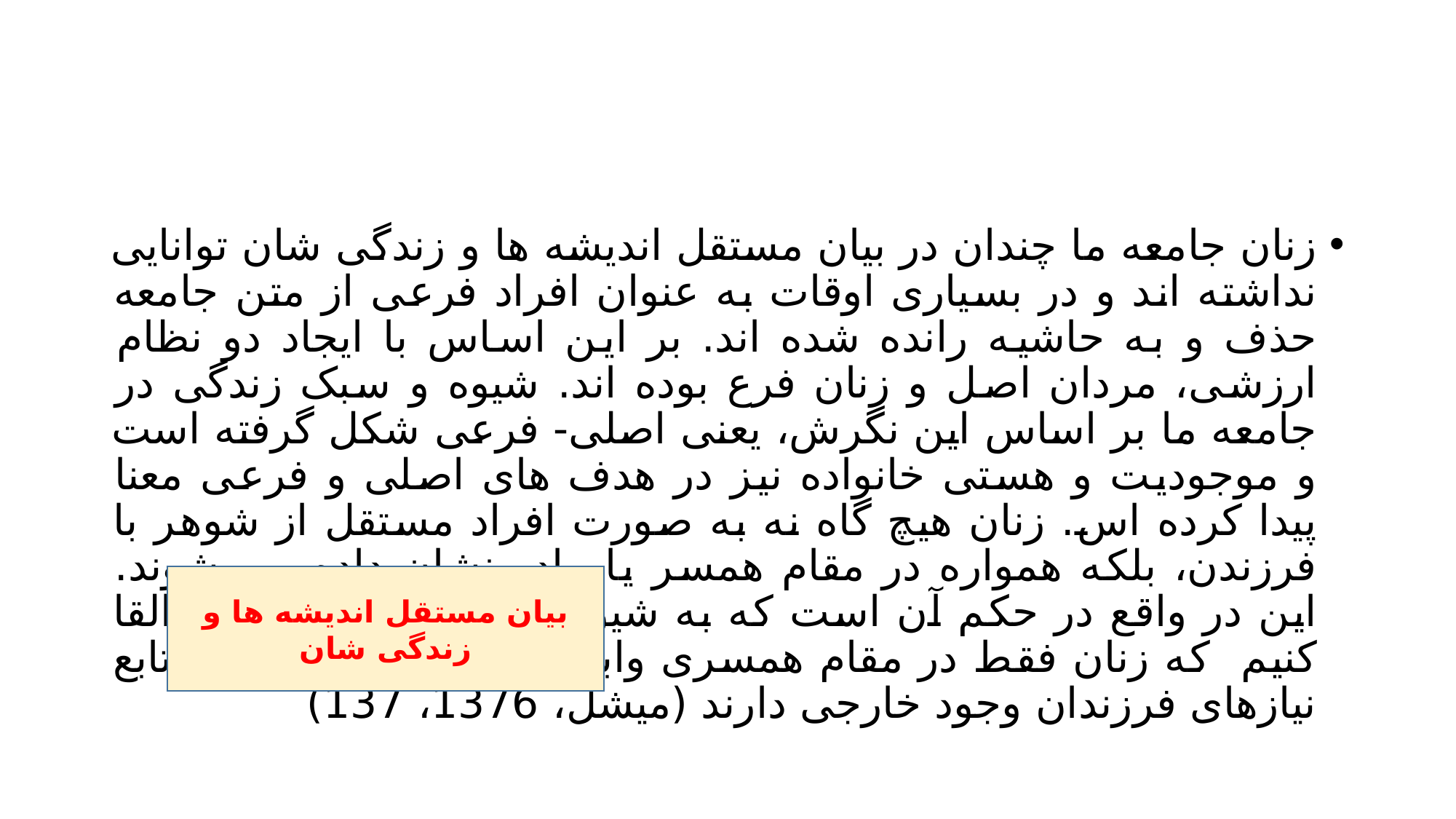

#
زنان جامعه ما چندان در بیان مستقل اندیشه ها و زندگی شان توانایی نداشته اند و در بسیاری اوقات به عنوان افراد فرعی از متن جامعه حذف و به حاشیه رانده شده اند. بر این اساس با ایجاد دو نظام ارزشی، مردان اصل و زنان فرع بوده اند. شیوه و سبک زندگی در جامعه ما بر اساس این نگرش، یعنی اصلی- فرعی شکل گرفته است و موجودیت و هستی خانواده نیز در هدف های اصلی و فرعی معنا پیدا کرده اس. زنان هیچ گاه نه به صورت افراد مستقل از شوهر با فرزندن، بلکه همواره در مقام همسر یا مادر نشان داده می شوند. این در واقع در حکم آن است که به شیوه ای زیرکانه به جامعه القا کنیم  که زنان فقط در مقام همسری وابسته به شوهر یا مادری تابع نیازهای فرزندان وجود خارجی دارند (میشل، 1376، 137)
بیان مستقل اندیشه ها و زندگی شان